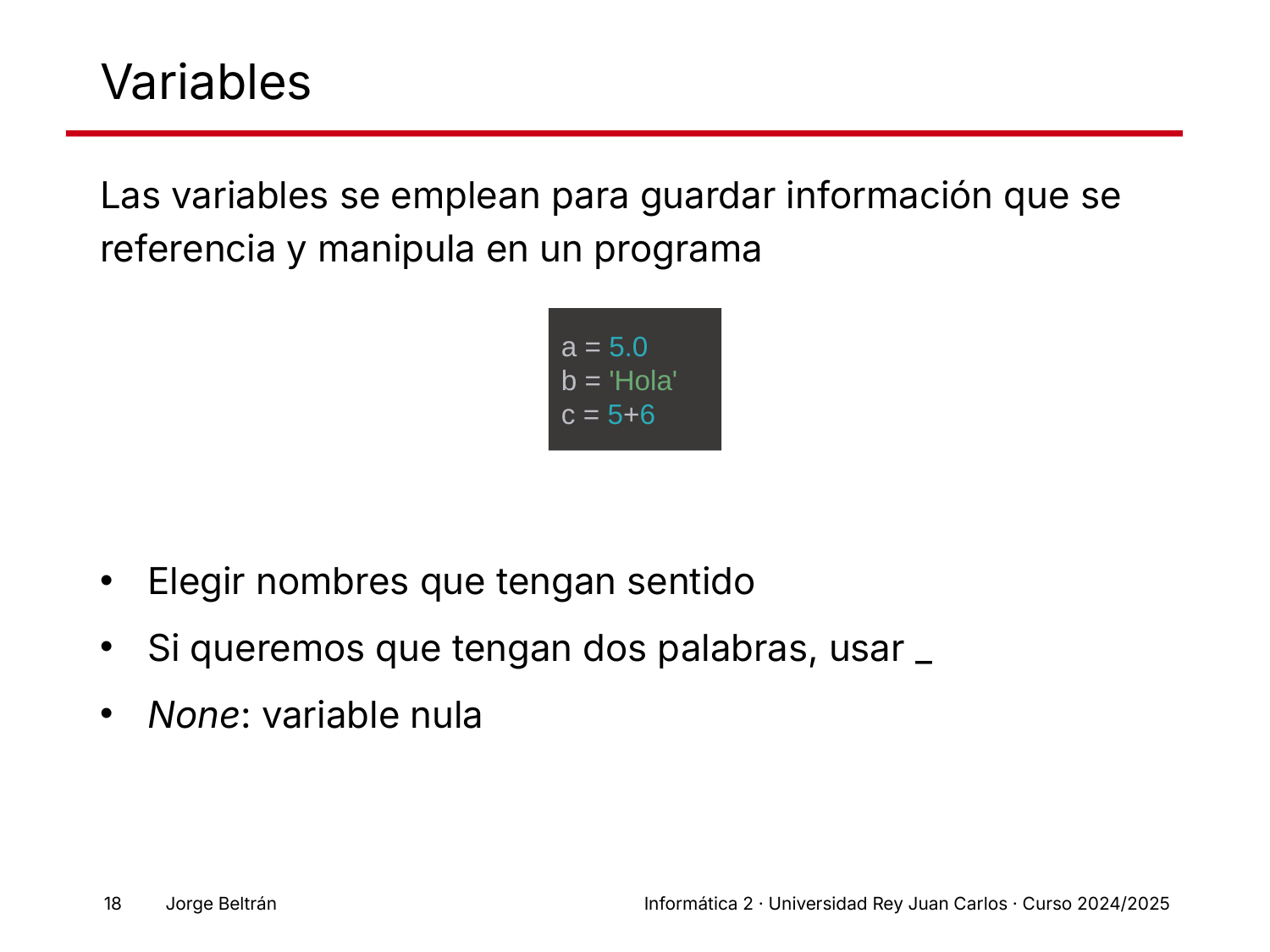

# Variables
Las variables se emplean para guardar información que se referencia y manipula en un programa

Elegir nombres que tengan sentido
Si queremos que tengan dos palabras, usar _
None: variable nula

a = 5.0
b = 'Hola'
c = 5+6